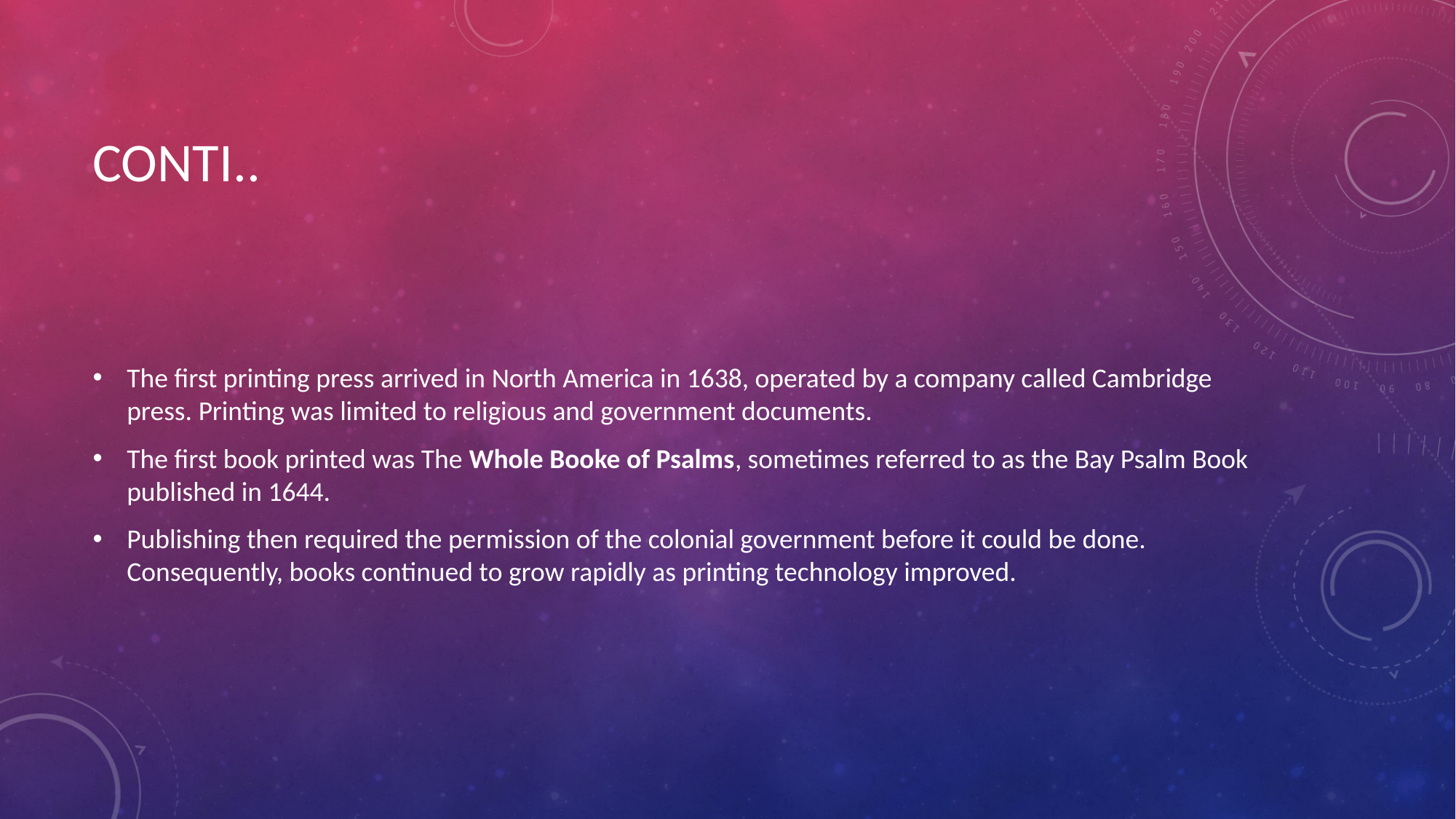

# Conti..
The first printing press arrived in North America in 1638, operated by a company called Cambridge press. Printing was limited to religious and government documents.
The first book printed was The Whole Booke of Psalms, sometimes referred to as the Bay Psalm Book published in 1644.
Publishing then required the permission of the colonial government before it could be done. Consequently, books continued to grow rapidly as printing technology improved.